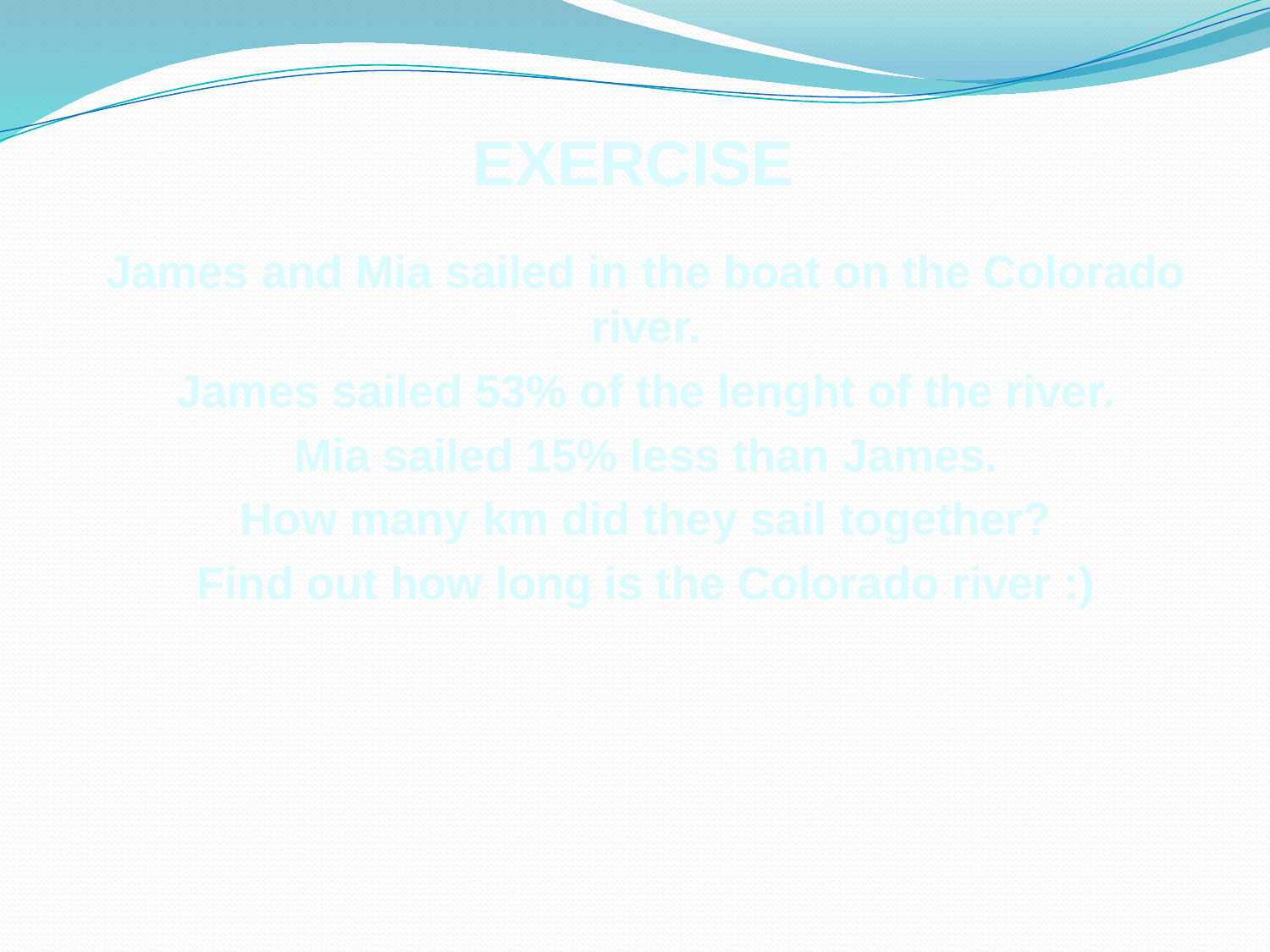

EXERCISE
James and Mia sailed in the boat on the Colorado river.
James sailed 53% of the lenght of the river.
Mia sailed 15% less than James.
How many km did they sail together?
Find out how long is the Colorado river :)